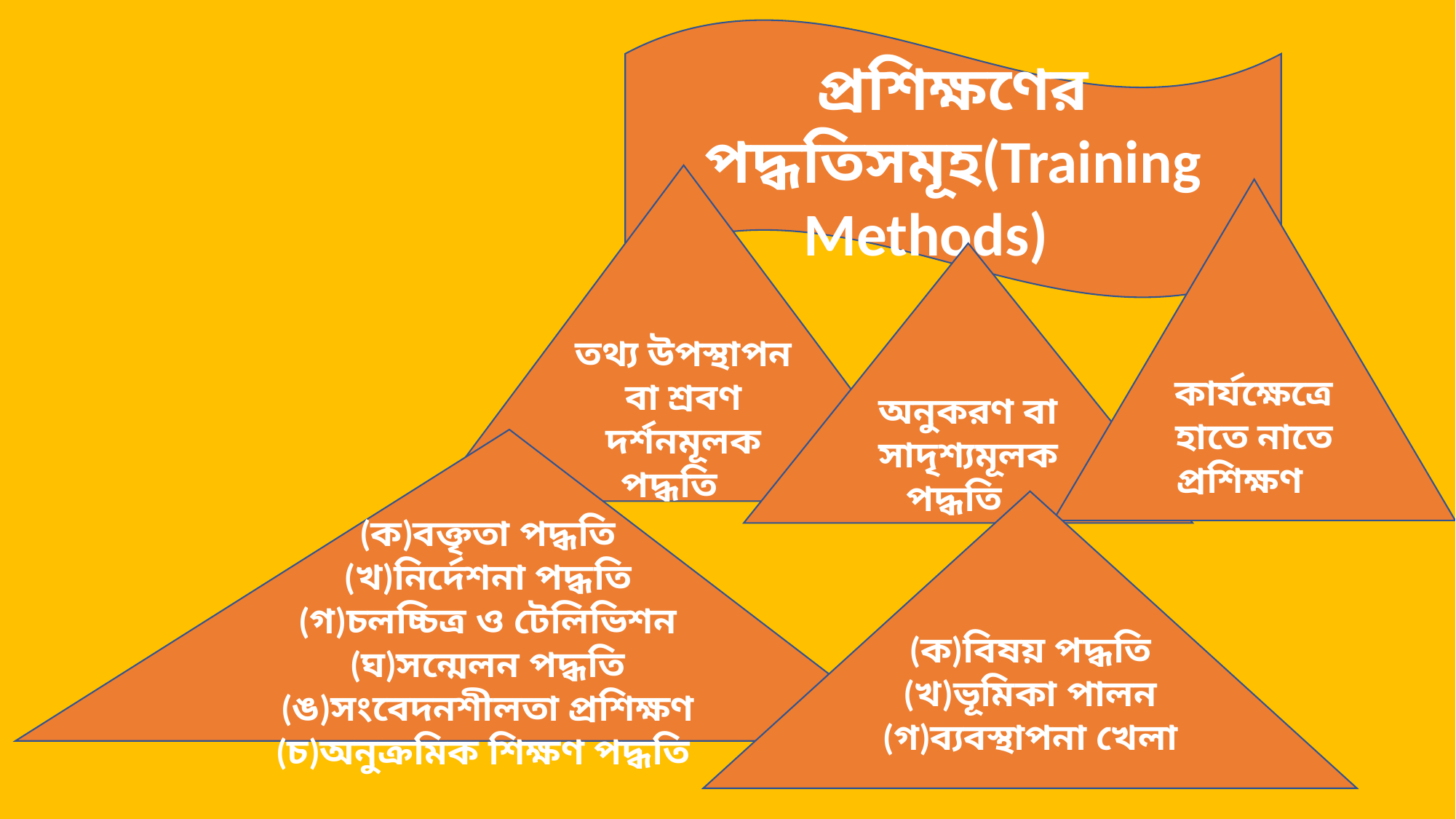

প্রশিক্ষণের পদ্ধতিসমূহ(Training Methods)
তথ্য উপস্থাপন বা শ্রবণ দর্শনমূলক পদ্ধতি
কার্যক্ষেত্রে হাতে নাতে প্রশিক্ষণ
অনুকরণ বা সাদৃশ্যমূলক পদ্ধতি
(ক)বক্তৃতা পদ্ধতি
(খ)নির্দেশনা পদ্ধতি
(গ)চলচ্চিত্র ও টেলিভিশন
(ঘ)সন্মেলন পদ্ধতি
(ঙ)সংবেদনশীলতা প্রশিক্ষণ
(চ)অনুক্রমিক শিক্ষণ পদ্ধতি
(ক)বিষয় পদ্ধতি
(খ)ভূমিকা পালন
(গ)ব্যবস্থাপনা খেলা